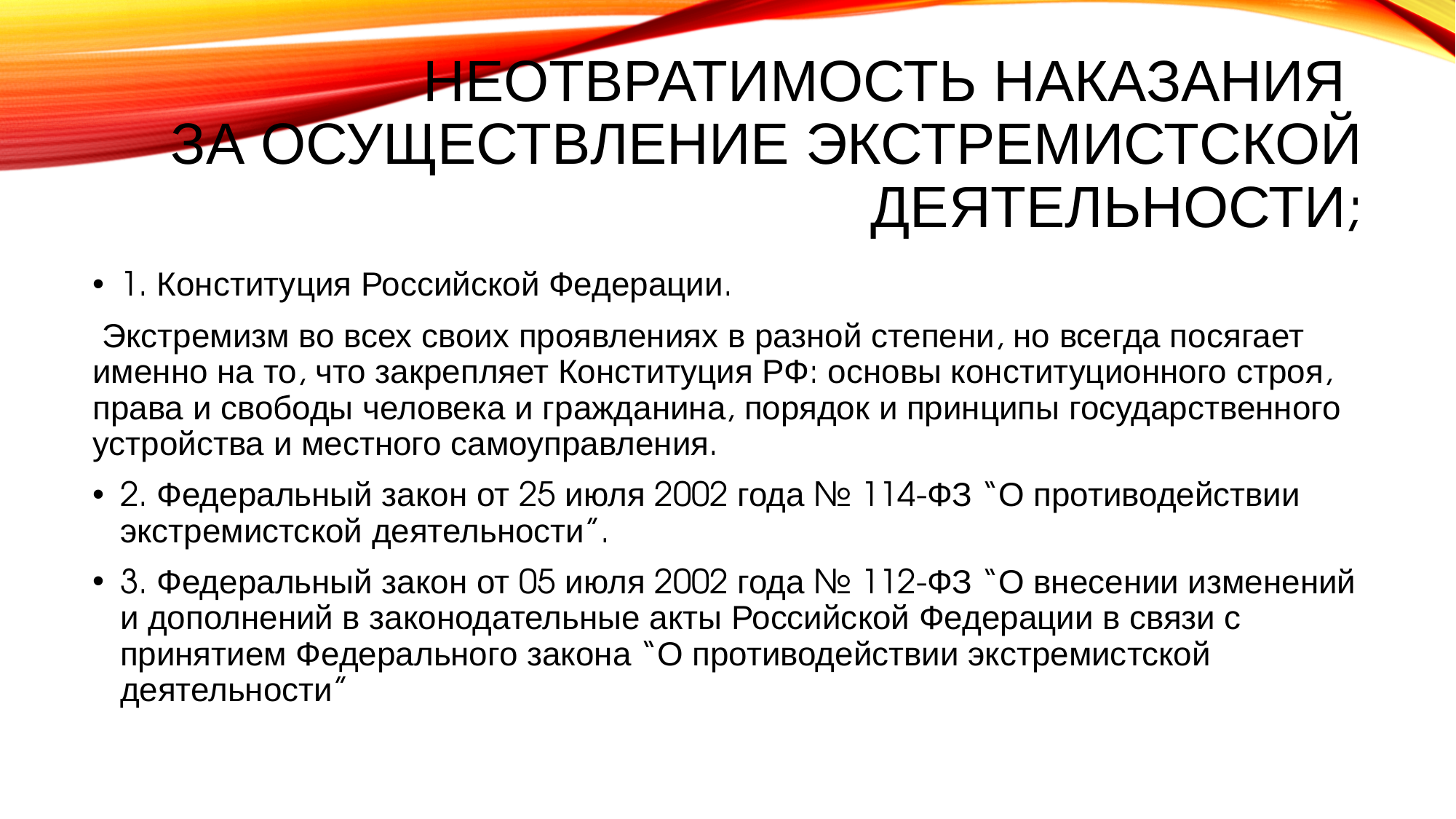

# неотвратимость наказания за осуществление экстремистской деятельности;
1. Конституция Российской Федерации.
 Экстремизм во всех своих проявлениях в разной степени, но всегда посягает именно на то, что закрепляет Конституция РФ: основы конституционного строя, права и свободы человека и гражданина, порядок и принципы государственного устройства и местного самоуправления.
2. Федеральный закон от 25 июля 2002 года № 114-ФЗ “О противодействии экстремистской деятельности”.
3. Федеральный закон от 05 июля 2002 года № 112-ФЗ “О внесении изменений и дополнений в законодательные акты Российской Федерации в связи с принятием Федерального закона “О противодействии экстремистской деятельности”